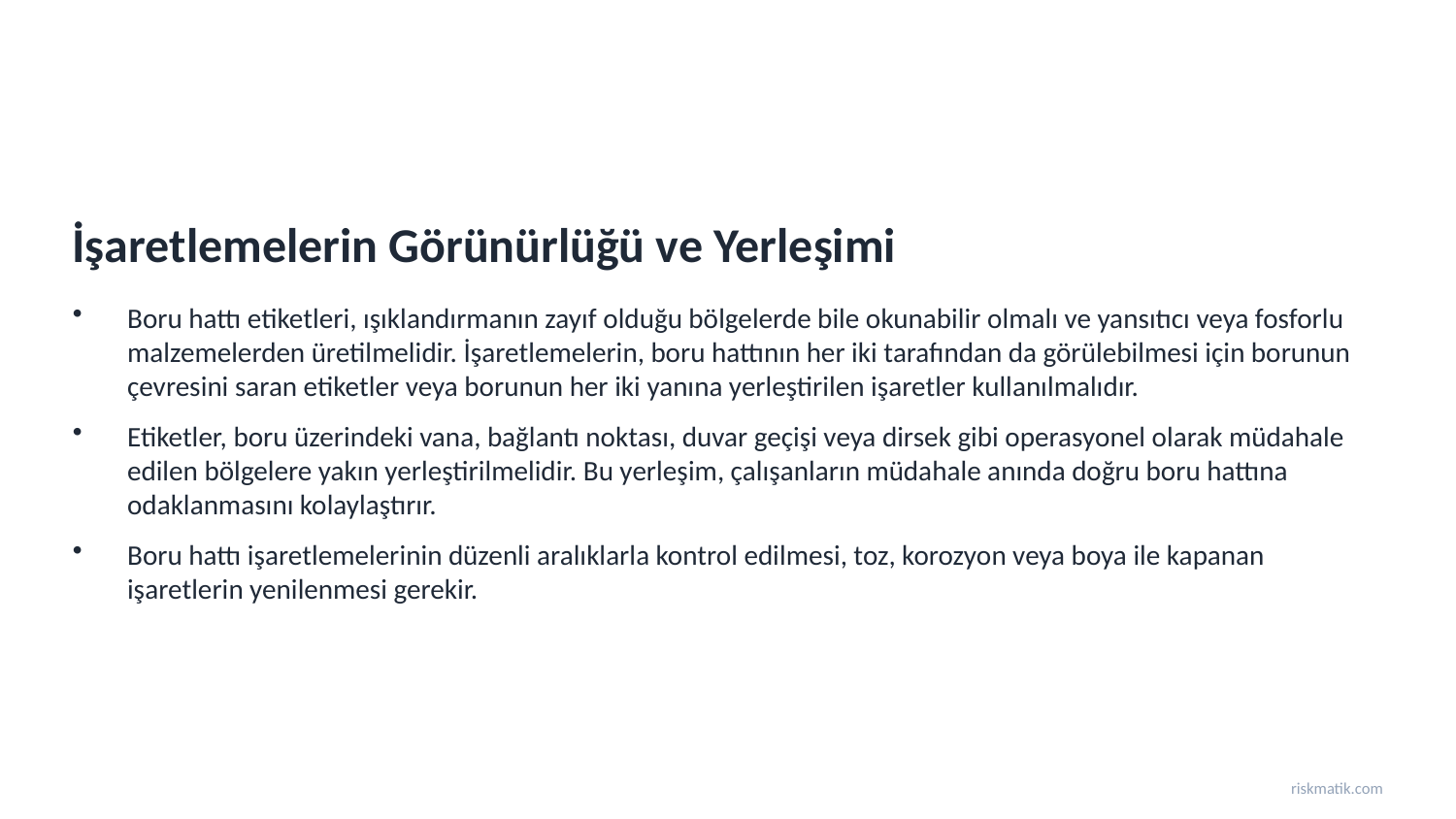

İşaretlemelerin Görünürlüğü ve Yerleşimi
Boru hattı etiketleri, ışıklandırmanın zayıf olduğu bölgelerde bile okunabilir olmalı ve yansıtıcı veya fosforlu malzemelerden üretilmelidir. İşaretlemelerin, boru hattının her iki tarafından da görülebilmesi için borunun çevresini saran etiketler veya borunun her iki yanına yerleştirilen işaretler kullanılmalıdır.
Etiketler, boru üzerindeki vana, bağlantı noktası, duvar geçişi veya dirsek gibi operasyonel olarak müdahale edilen bölgelere yakın yerleştirilmelidir. Bu yerleşim, çalışanların müdahale anında doğru boru hattına odaklanmasını kolaylaştırır.
Boru hattı işaretlemelerinin düzenli aralıklarla kontrol edilmesi, toz, korozyon veya boya ile kapanan işaretlerin yenilenmesi gerekir.
riskmatik.com